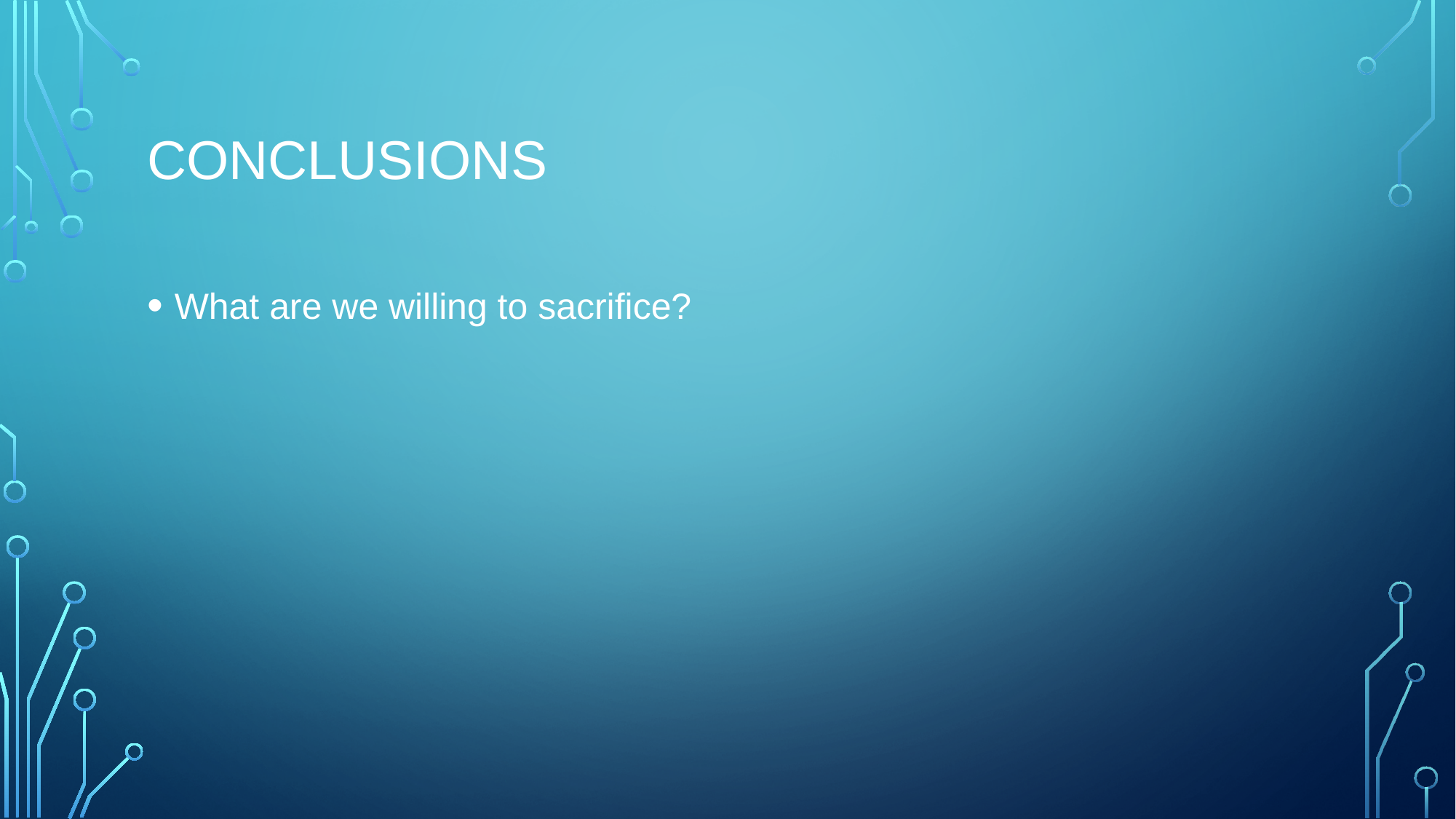

# COnclusions
What are we willing to sacrifice?